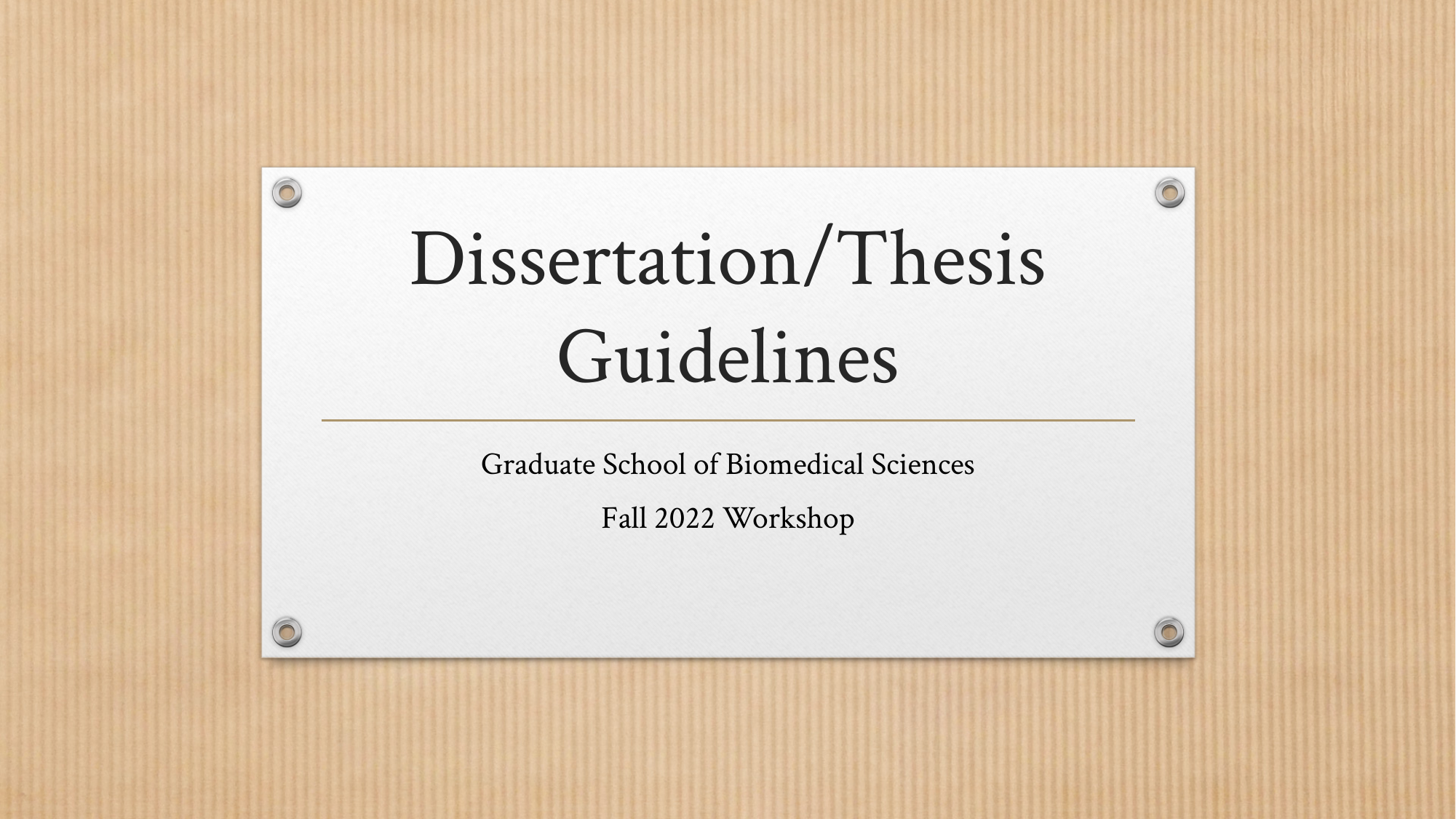

# Dissertation/Thesis Guidelines
Graduate School of Biomedical Sciences
Fall 2022 Workshop